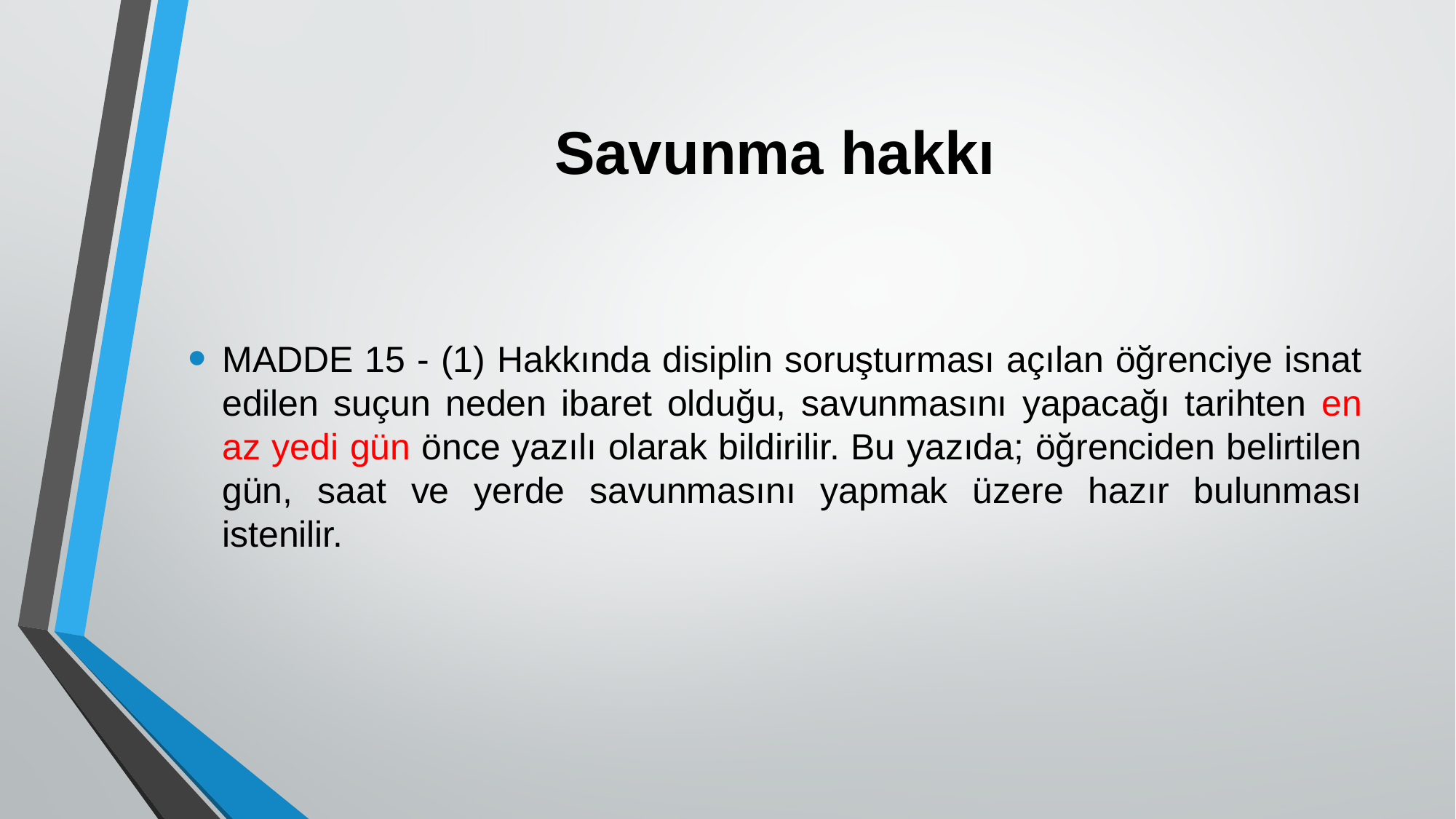

# Savunma hakkı
MADDE 15 - (1) Hakkında disiplin soruşturması açılan öğrenciye isnat edilen suçun neden ibaret olduğu, savunmasını yapacağı tarihten en az yedi gün önce yazılı olarak bildirilir. Bu yazıda; öğrenciden belirtilen gün, saat ve yerde savunmasını yapmak üzere hazır bulunması istenilir.